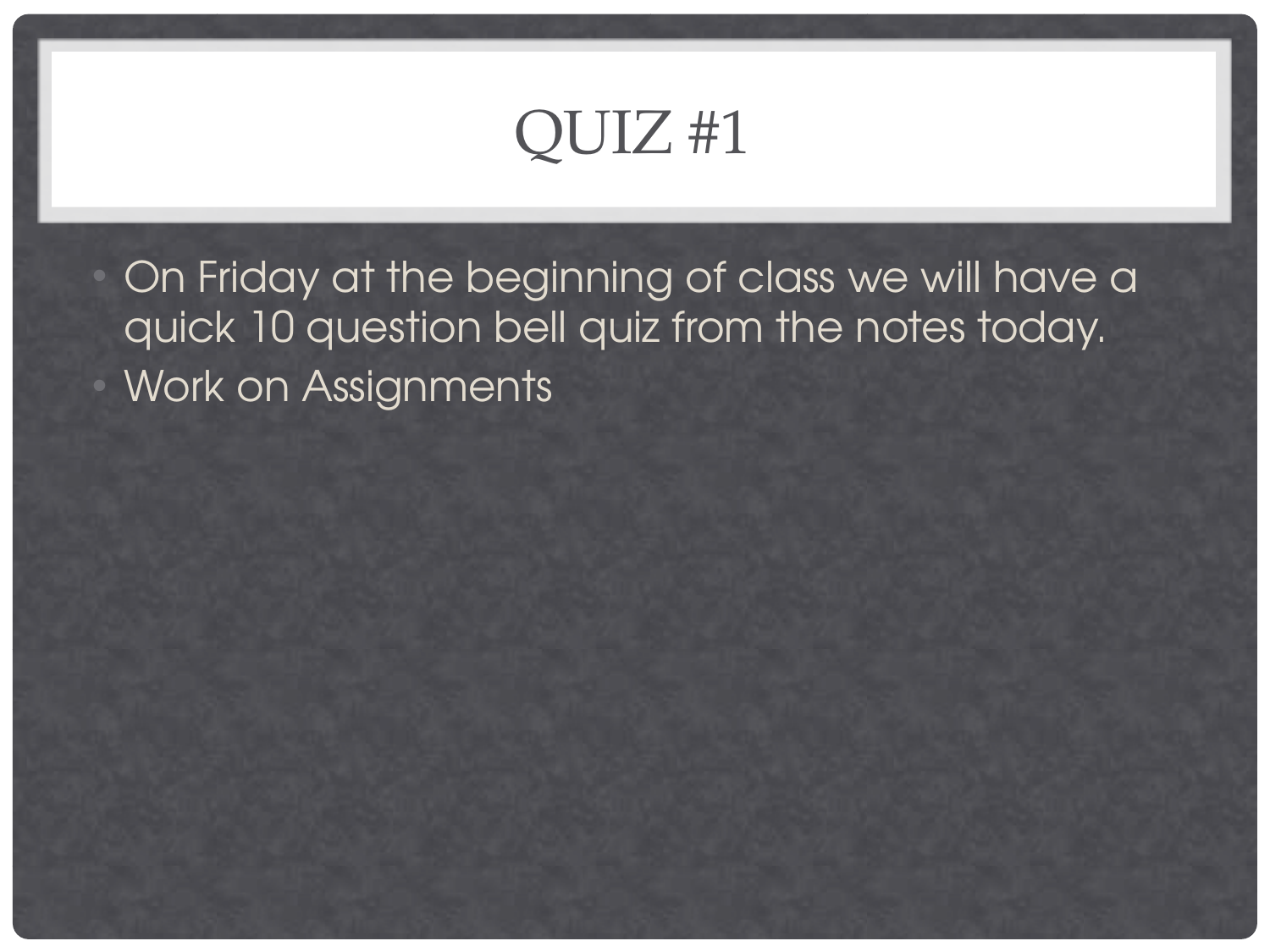

# Quiz #1
On Friday at the beginning of class we will have a quick 10 question bell quiz from the notes today.
Work on Assignments